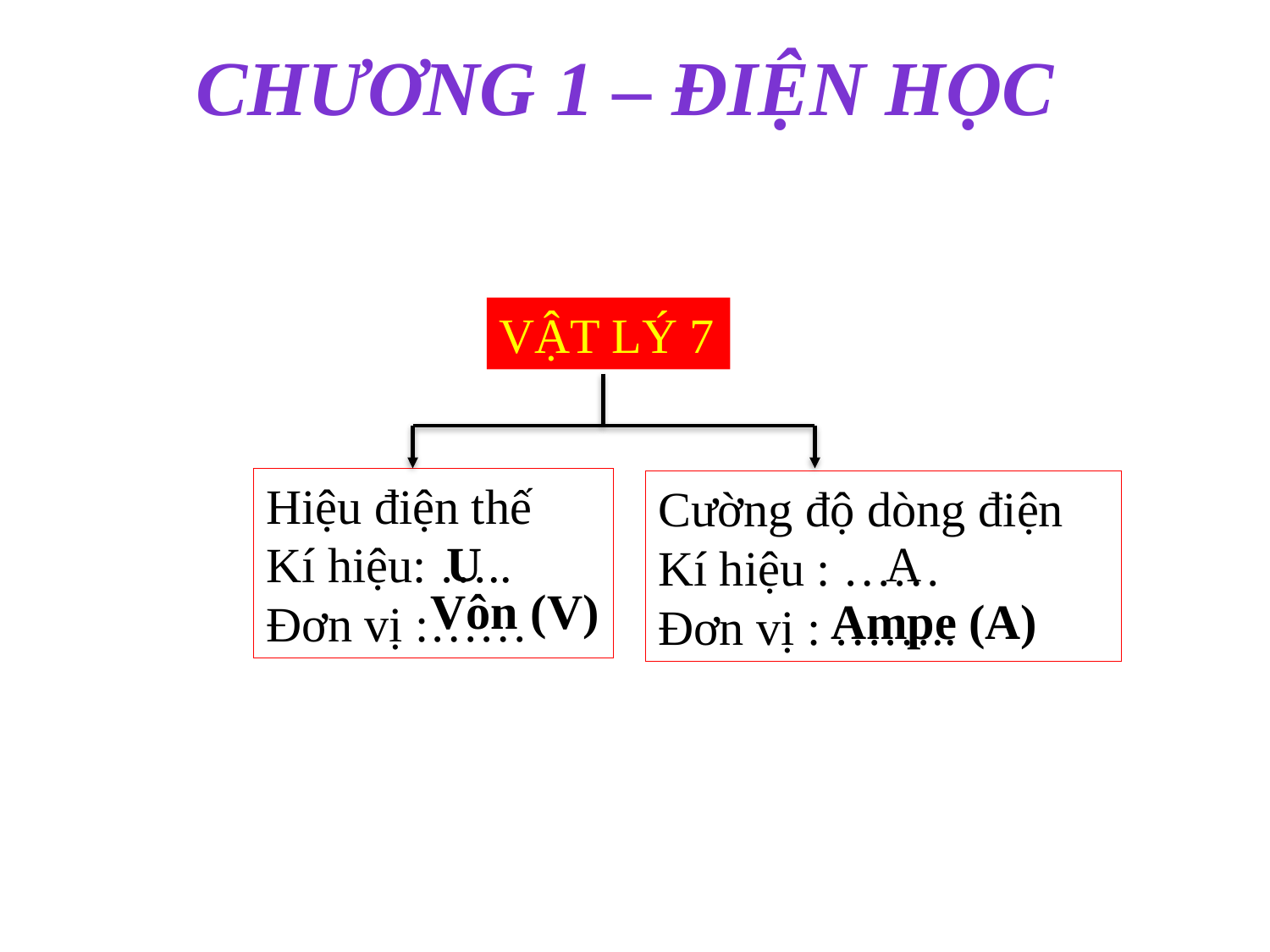

CHƯƠNG 1 – ĐiỆN HỌC
VẬT LÝ 7
Hiệu điện thế
Kí hiệu: …..
Đơn vị :……
Cường độ dòng điện
Kí hiệu : ……
Đơn vị : ……..
U
A
Vôn (V)
Ampe (A)